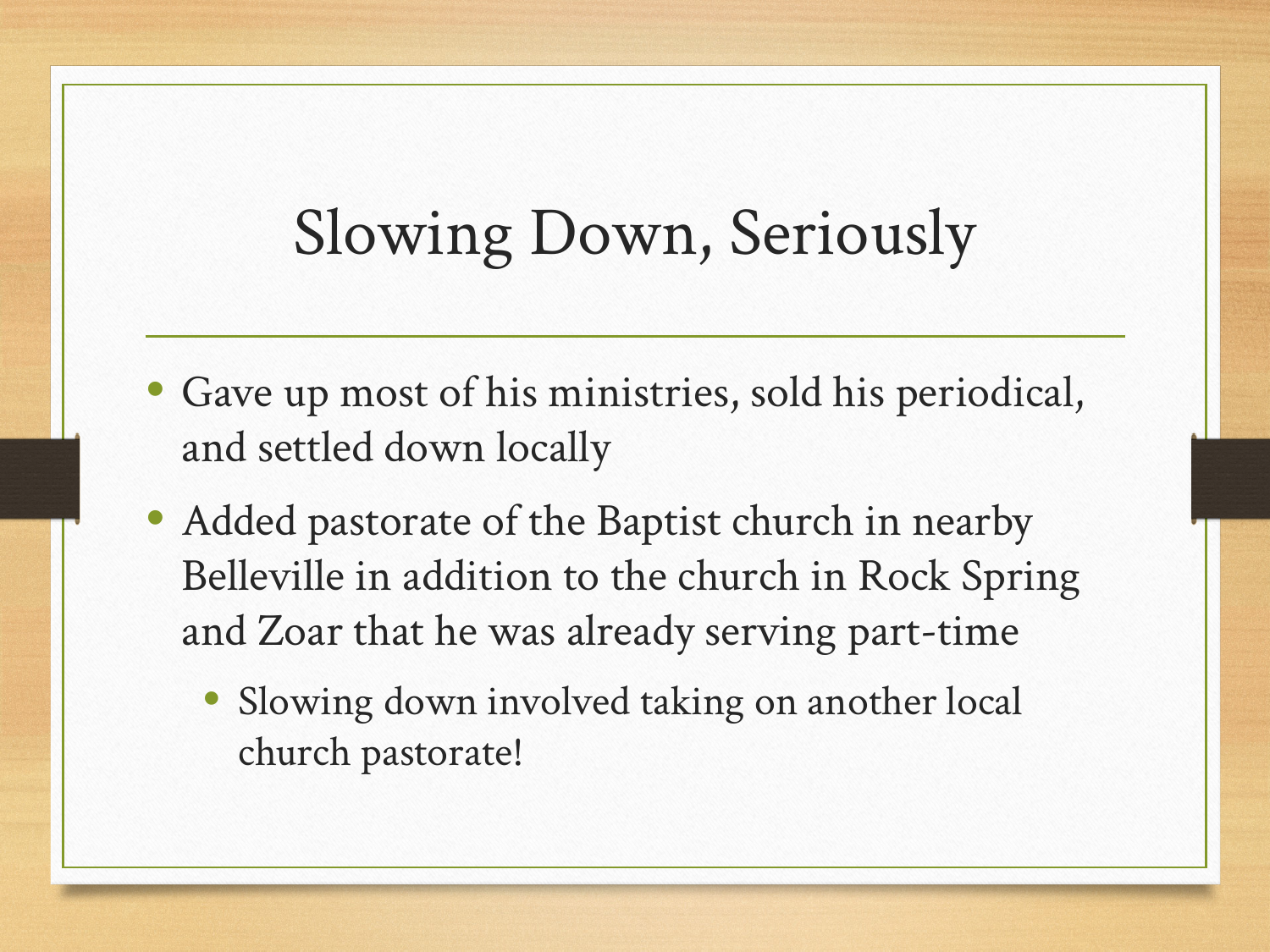

# Slowing Down, Seriously
Gave up most of his ministries, sold his periodical, and settled down locally
Added pastorate of the Baptist church in nearby Belleville in addition to the church in Rock Spring and Zoar that he was already serving part-time
Slowing down involved taking on another local church pastorate!